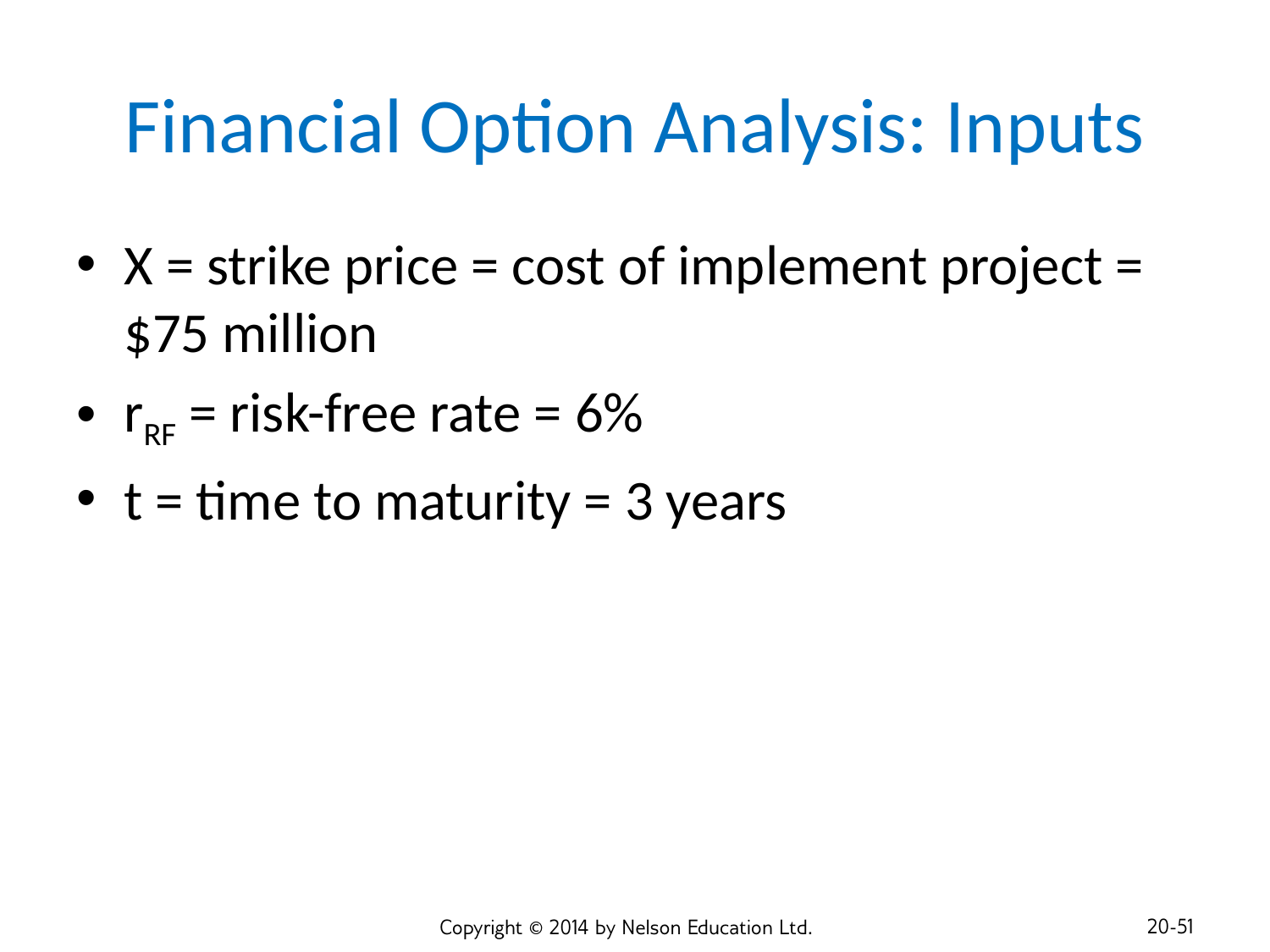

# Financial Option Analysis: Inputs
X = strike price = cost of implement project = $75 million
rRF = risk-free rate = 6%
t = time to maturity = 3 years
20-51
Copyright © 2014 by Nelson Education Ltd.